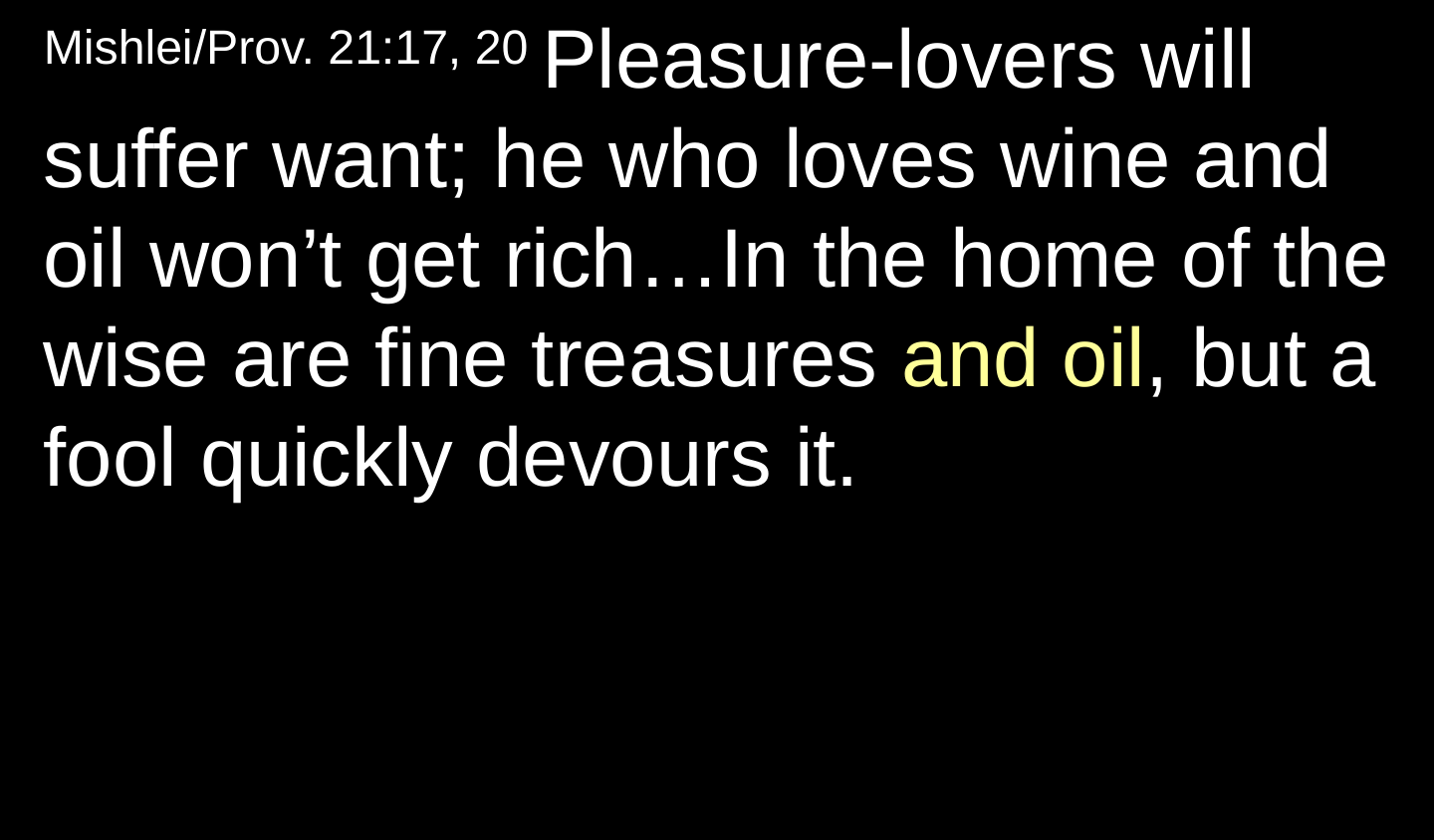

Mishlei/Prov. 21:17, 20 Pleasure-lovers will suffer want; he who loves wine and oil won’t get rich…In the home of the wise are fine treasures and oil, but a fool quickly devours it.